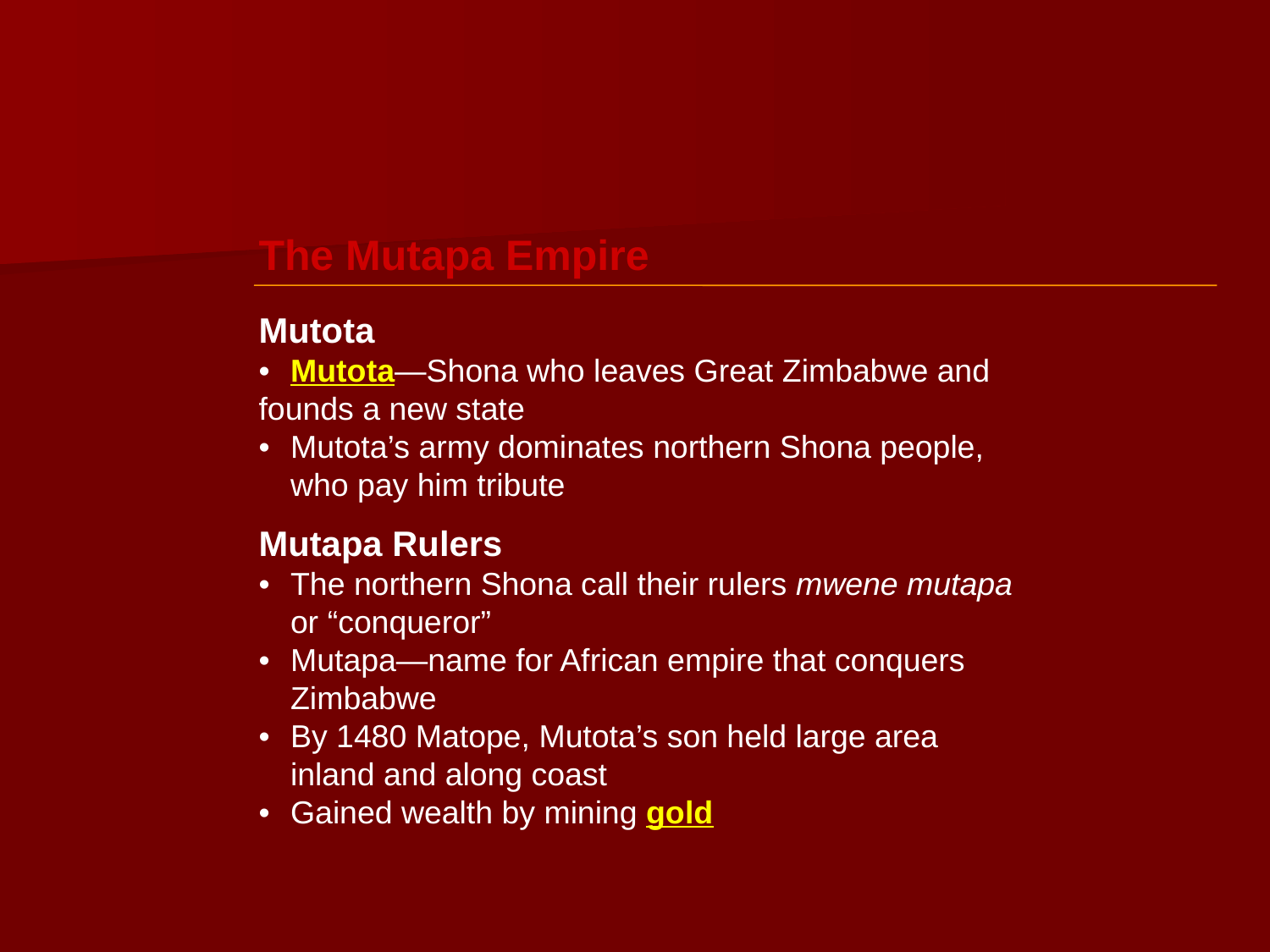

The Mutapa Empire

Mutota
•	Mutota—Shona who leaves Great Zimbabwe and founds a new state
•	Mutota’s army dominates northern Shona people, 	who pay him tribute
Mutapa Rulers
•	The northern Shona call their rulers mwene mutapa 	or “conqueror”
•	Mutapa—name for African empire that conquers
	Zimbabwe
•	By 1480 Matope, Mutota’s son held large area
	inland and along coast
•	Gained wealth by mining gold